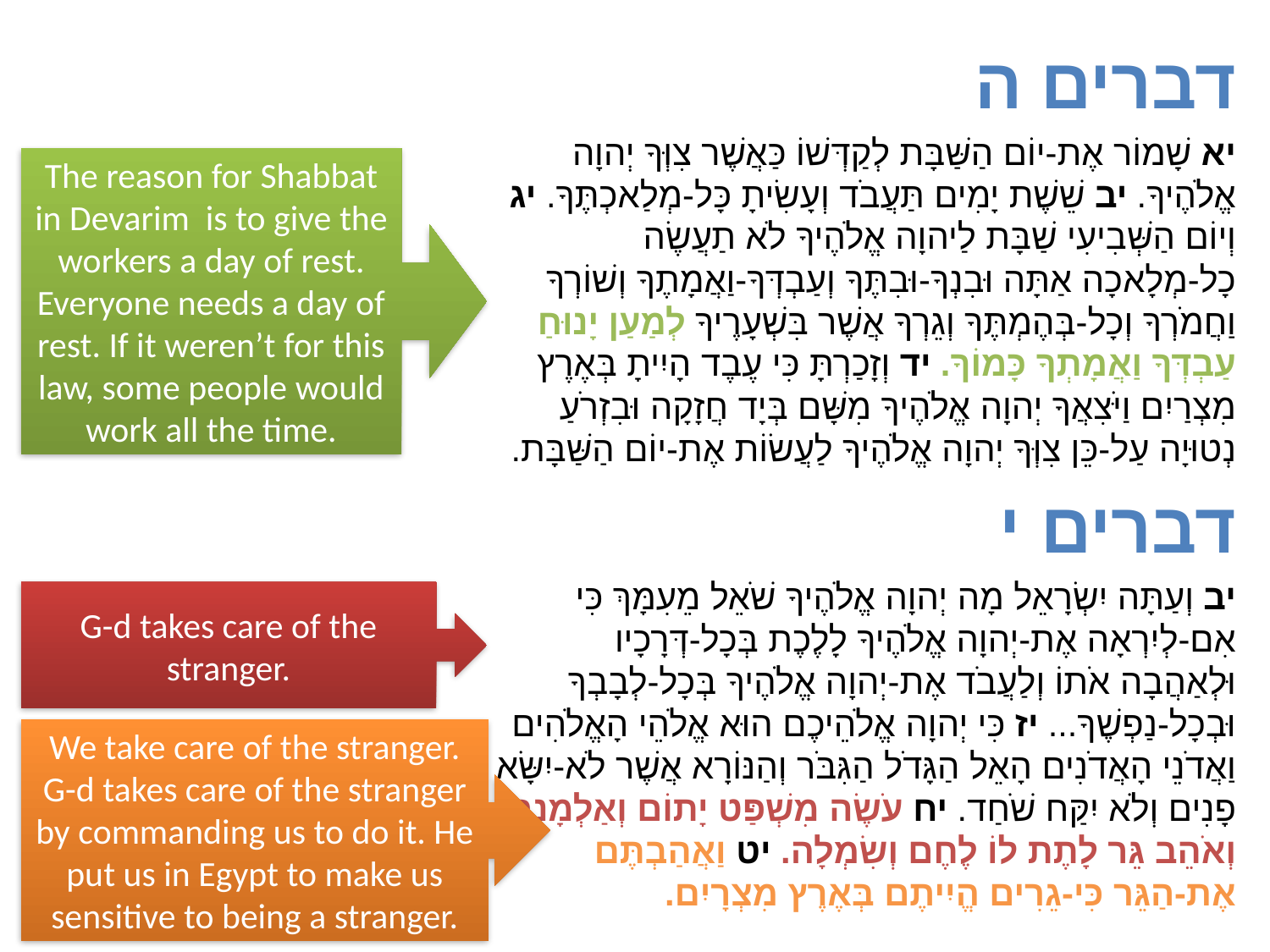

דברים ה
יא שָׁמוֹר אֶת-יוֹם הַשַּׁבָּת לְקַדְּשׁוֹ כַּאֲשֶׁר צִוְּךָ יְהוָה אֱלֹהֶיךָ. יב שֵׁשֶׁת יָמִים תַּעֲבֹד וְעָשִׂיתָ כָּל-מְלַאכְתֶּךָ. יג וְיוֹם הַשְּׁבִיעִי שַׁבָּת לַיהוָה אֱלֹהֶיךָ לֹא תַעֲשֶׂה כָל-מְלָאכָה אַתָּה וּבִנְךָ-וּבִתֶּךָ וְעַבְדְּךָ-וַאֲמָתֶךָ וְשׁוֹרְךָ וַחֲמֹרְךָ וְכָל-בְּהֶמְתֶּךָ וְגֵרְךָ אֲשֶׁר בִּשְׁעָרֶיךָ לְמַעַן יָנוּחַ עַבְדְּךָ וַאֲמָתְךָ כָּמוֹךָ. יד וְזָכַרְתָּ כִּי עֶבֶד הָיִיתָ בְּאֶרֶץ מִצְרַיִם וַיֹּצִאֲךָ יְהוָה אֱלֹהֶיךָ מִשָּׁם בְּיָד חֲזָקָה וּבִזְרֹעַ נְטוּיָה עַל-כֵּן צִוְּךָ יְהוָה אֱלֹהֶיךָ לַעֲשׂוֹת אֶת-יוֹם הַשַּׁבָּת.
דברים י
יב וְעַתָּה יִשְׂרָאֵל מָה יְהוָה אֱלֹהֶיךָ שֹׁאֵל מֵעִמָּךְ כִּי אִם-לְיִרְאָה אֶת-יְהוָה אֱלֹהֶיךָ לָלֶכֶת בְּכָל-דְּרָכָיו וּלְאַהֲבָה אֹתוֹ וְלַעֲבֹד אֶת-יְהוָה אֱלֹהֶיךָ בְּכָל-לְבָבְךָ וּבְכָל-נַפְשֶׁךָ... יז כִּי יְהוָה אֱלֹהֵיכֶם הוּא אֱלֹהֵי הָאֱלֹהִים וַאֲדֹנֵי הָאֲדֹנִים הָאֵל הַגָּדֹל הַגִּבֹּר וְהַנּוֹרָא אֲשֶׁר לֹא-יִשָּׂא פָנִים וְלֹא יִקַּח שֹׁחַד. יח עֹשֶׂה מִשְׁפַּט יָתוֹם וְאַלְמָנָה וְאֹהֵב גֵּר לָתֶת לוֹ לֶחֶם וְשִׂמְלָה. יט וַאֲהַבְתֶּם אֶת-הַגֵּר כִּי-גֵרִים הֱיִיתֶם בְּאֶרֶץ מִצְרָיִם.

The reason for Shabbat in Devarim  is to give the workers a day of rest. Everyone needs a day of rest. If it weren’t for this law, some people would work all the time.
G-d takes care of the stranger.
We take care of the stranger. G-d takes care of the stranger by commanding us to do it. He put us in Egypt to make us sensitive to being a stranger.